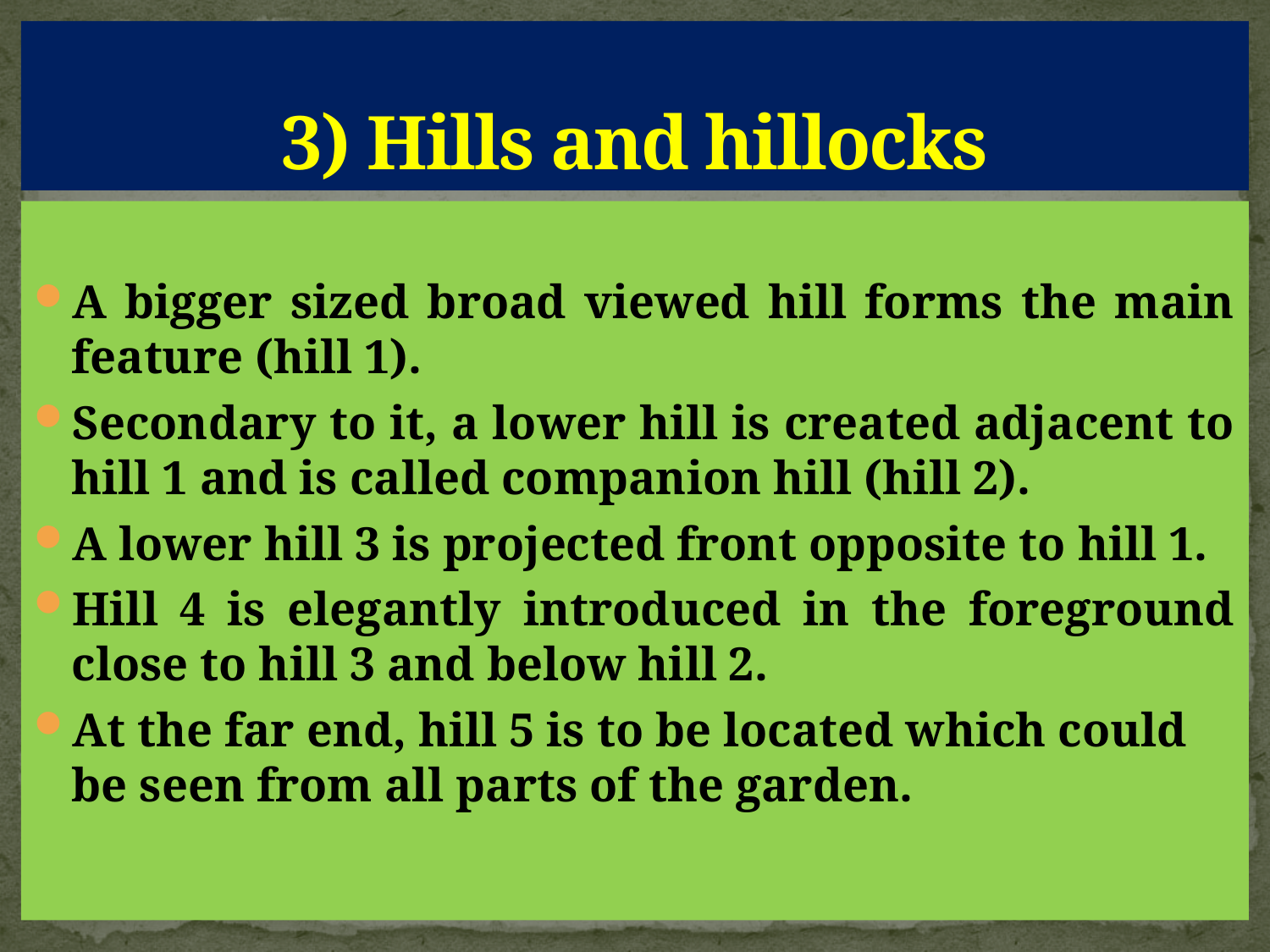

# 3) Hills and hillocks

A bigger sized broad viewed hill forms the main feature (hill 1).
Secondary to it, a lower hill is created adjacent to hill 1 and is called companion hill (hill 2).
A lower hill 3 is projected front opposite to hill 1.
Hill 4 is elegantly introduced in the foreground close to hill 3 and below hill 2.
At the far end, hill 5 is to be located which could be seen from all parts of the garden.